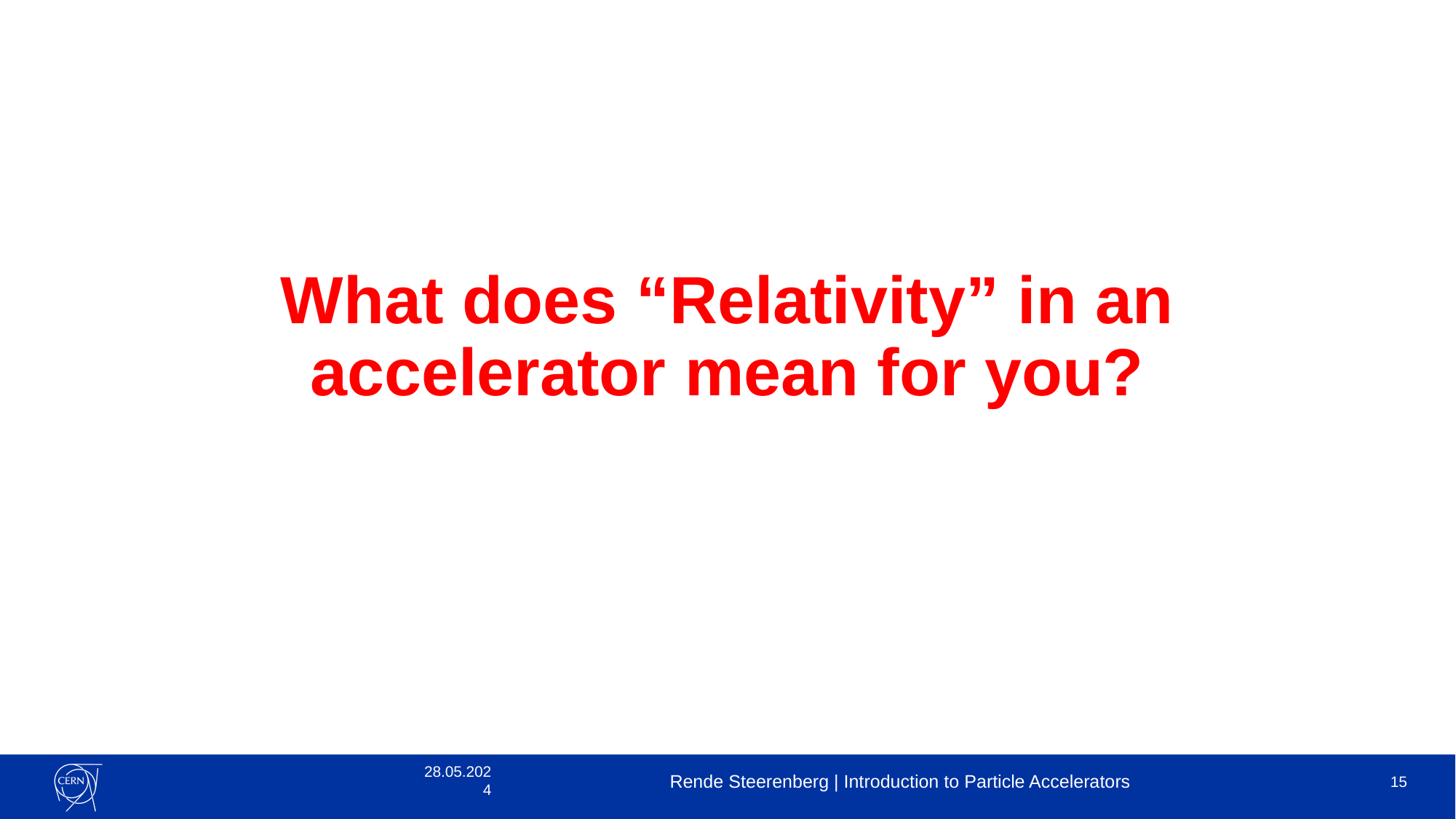

# What does “Relativity” in an accelerator mean for you?
28.05.2024
Rende Steerenberg | Introduction to Particle Accelerators
15